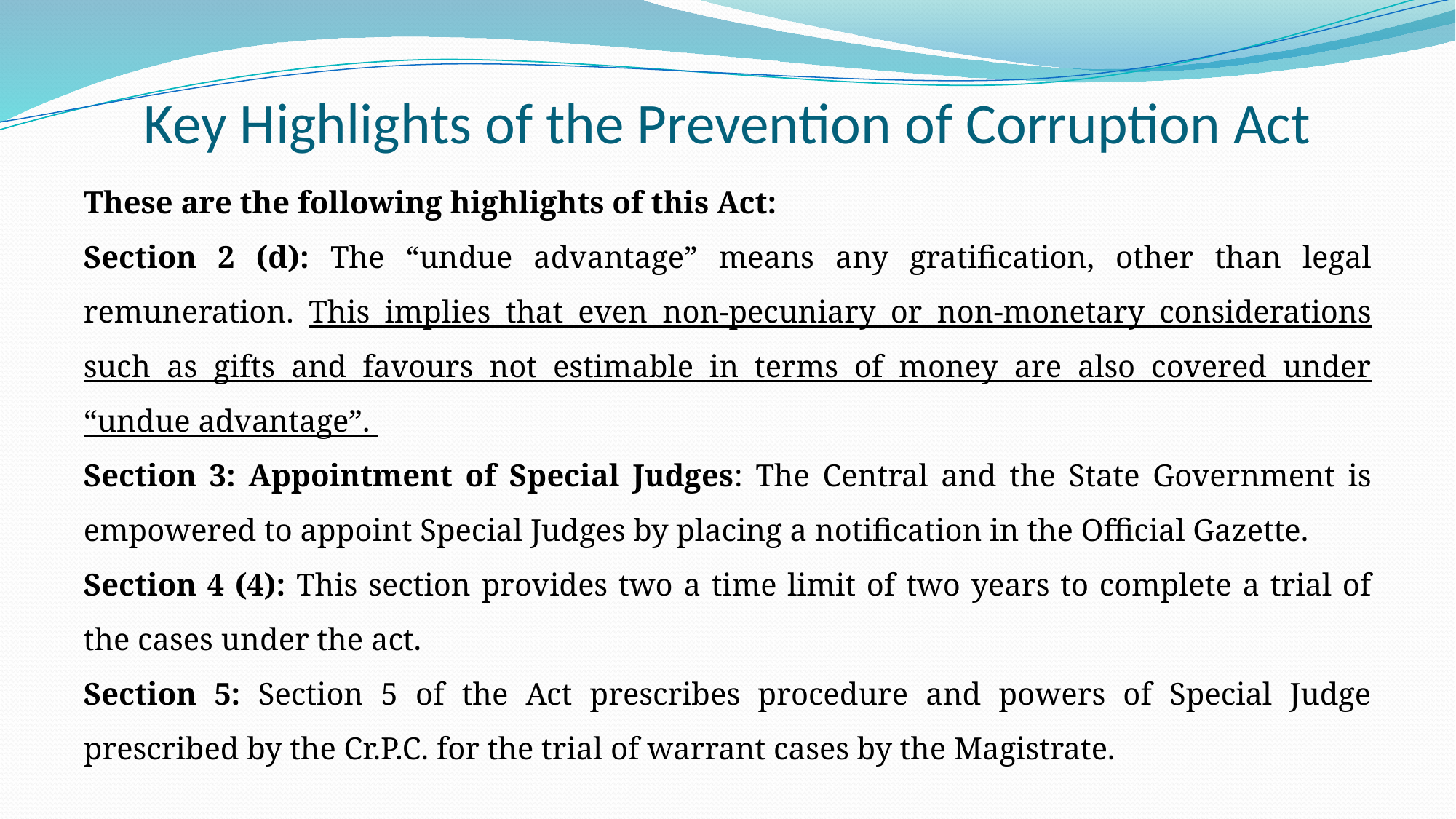

# Key Highlights of the Prevention of Corruption Act
These are the following highlights of this Act:
Section 2 (d): The “undue advantage” means any gratification, other than legal remuneration. This implies that even non-pecuniary or non-monetary considerations such as gifts and favours not estimable in terms of money are also covered under “undue advantage”.
Section 3: Appointment of Special Judges: The Central and the State Government is empowered to appoint Special Judges by placing a notification in the Official Gazette.
Section 4 (4): This section provides two a time limit of two years to complete a trial of the cases under the act.
Section 5: Section 5 of the Act prescribes procedure and powers of Special Judge prescribed by the Cr.P.C. for the trial of warrant cases by the Magistrate.